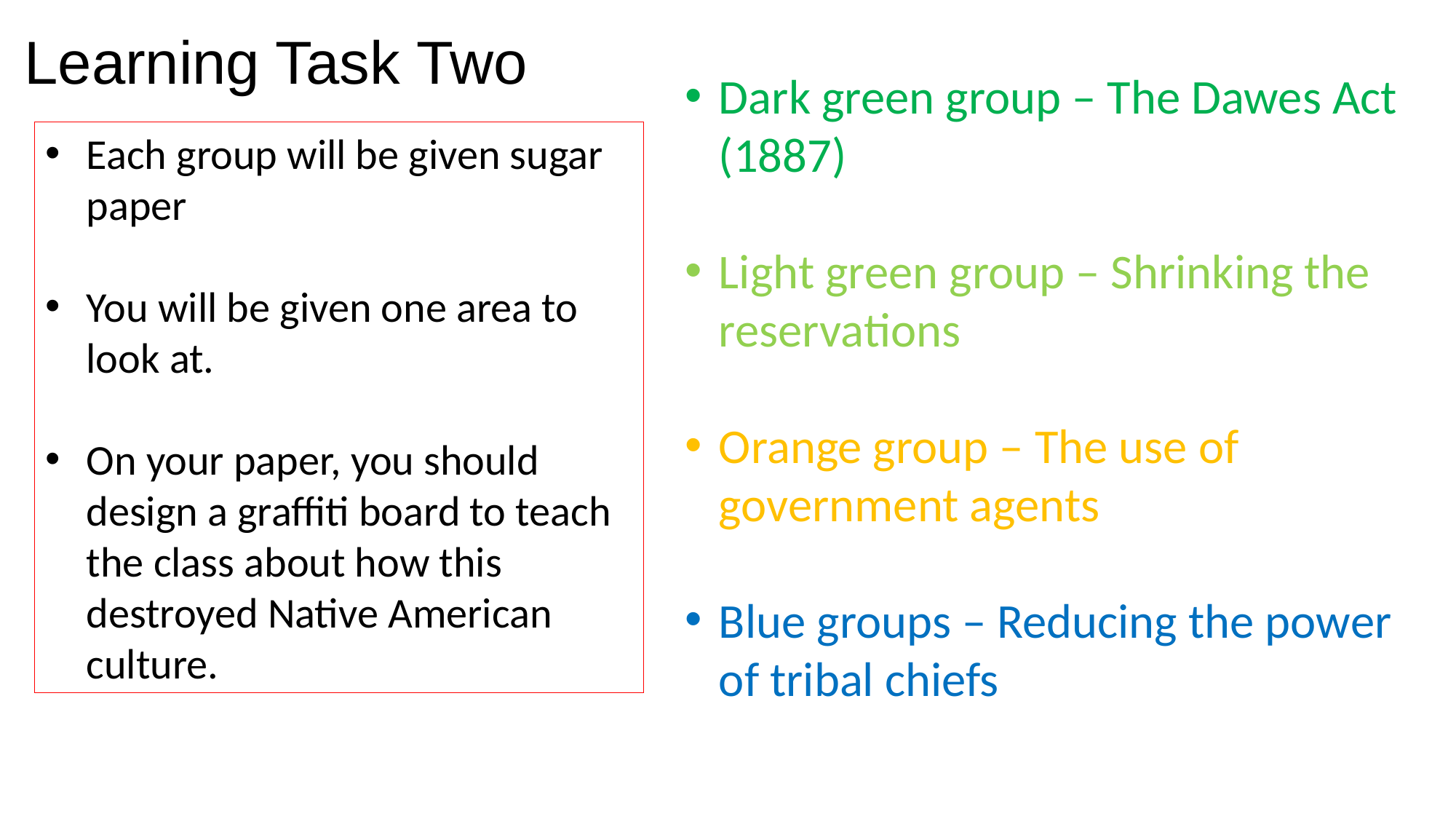

Learning Task Two
Dark green group – The Dawes Act (1887)

Light green group – Shrinking the reservations

Orange group – The use of government agents

Blue groups – Reducing the power of tribal chiefs
Each group will be given sugar paper

You will be given one area to look at.

On your paper, you should design a graffiti board to teach the class about how this destroyed Native American culture.